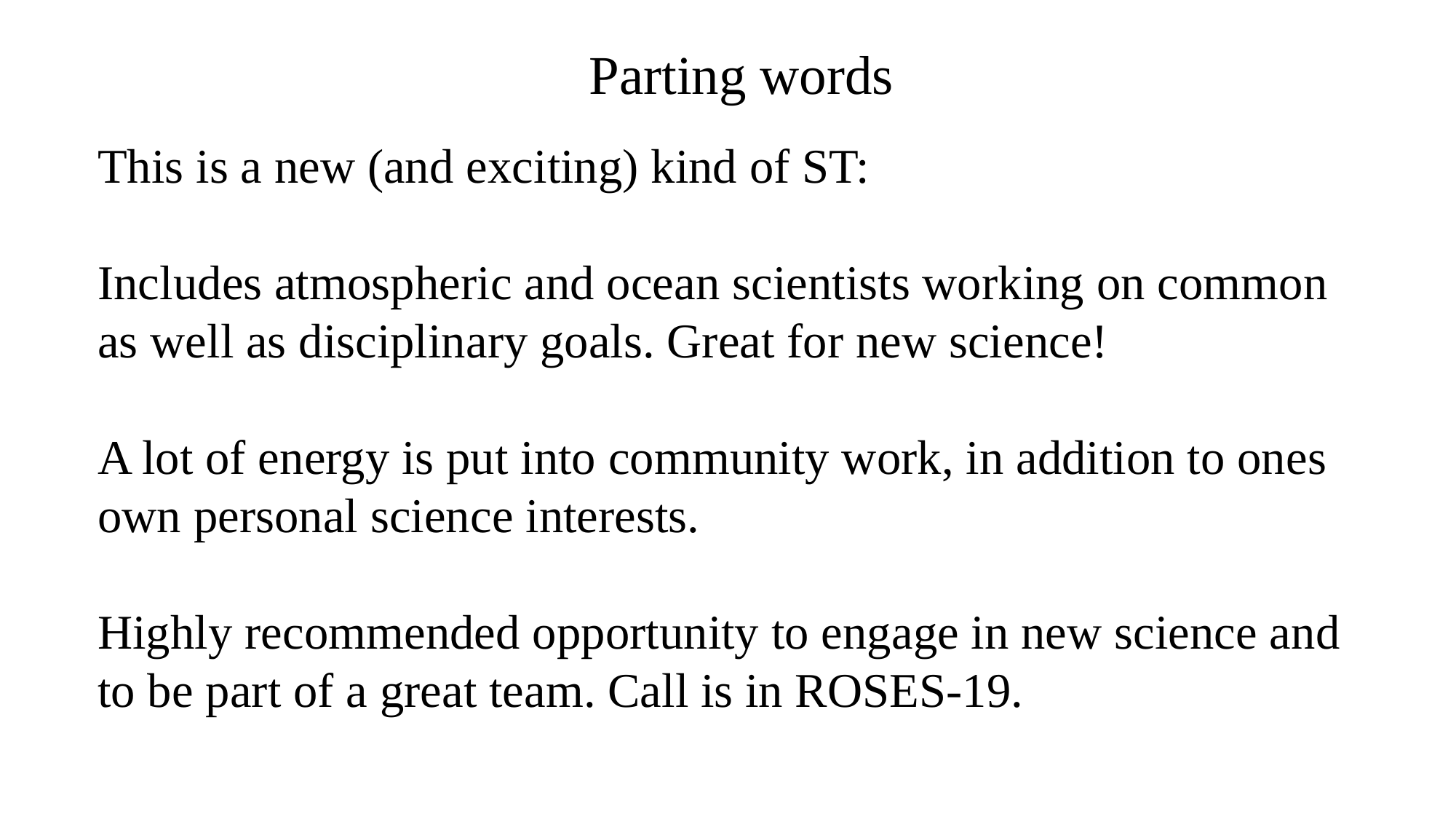

Parting words
This is a new (and exciting) kind of ST:

Includes atmospheric and ocean scientists working on common as well as disciplinary goals. Great for new science!

A lot of energy is put into community work, in addition to ones own personal science interests.

Highly recommended opportunity to engage in new science and to be part of a great team. Call is in ROSES-19.